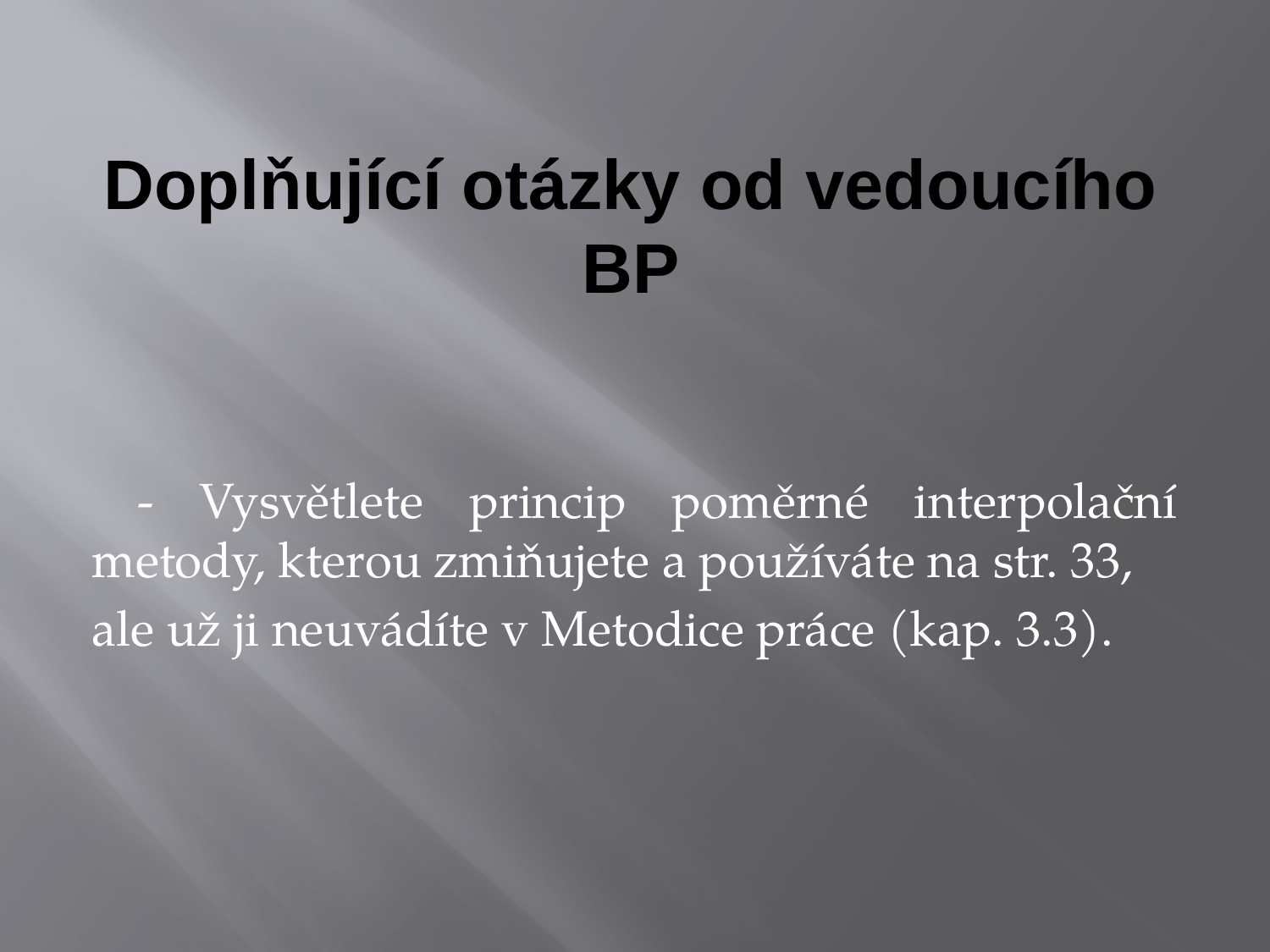

# Doplňující otázky od vedoucího BP
 - Vysvětlete princip poměrné interpolační metody, kterou zmiňujete a používáte na str. 33,
ale už ji neuvádíte v Metodice práce (kap. 3.3).